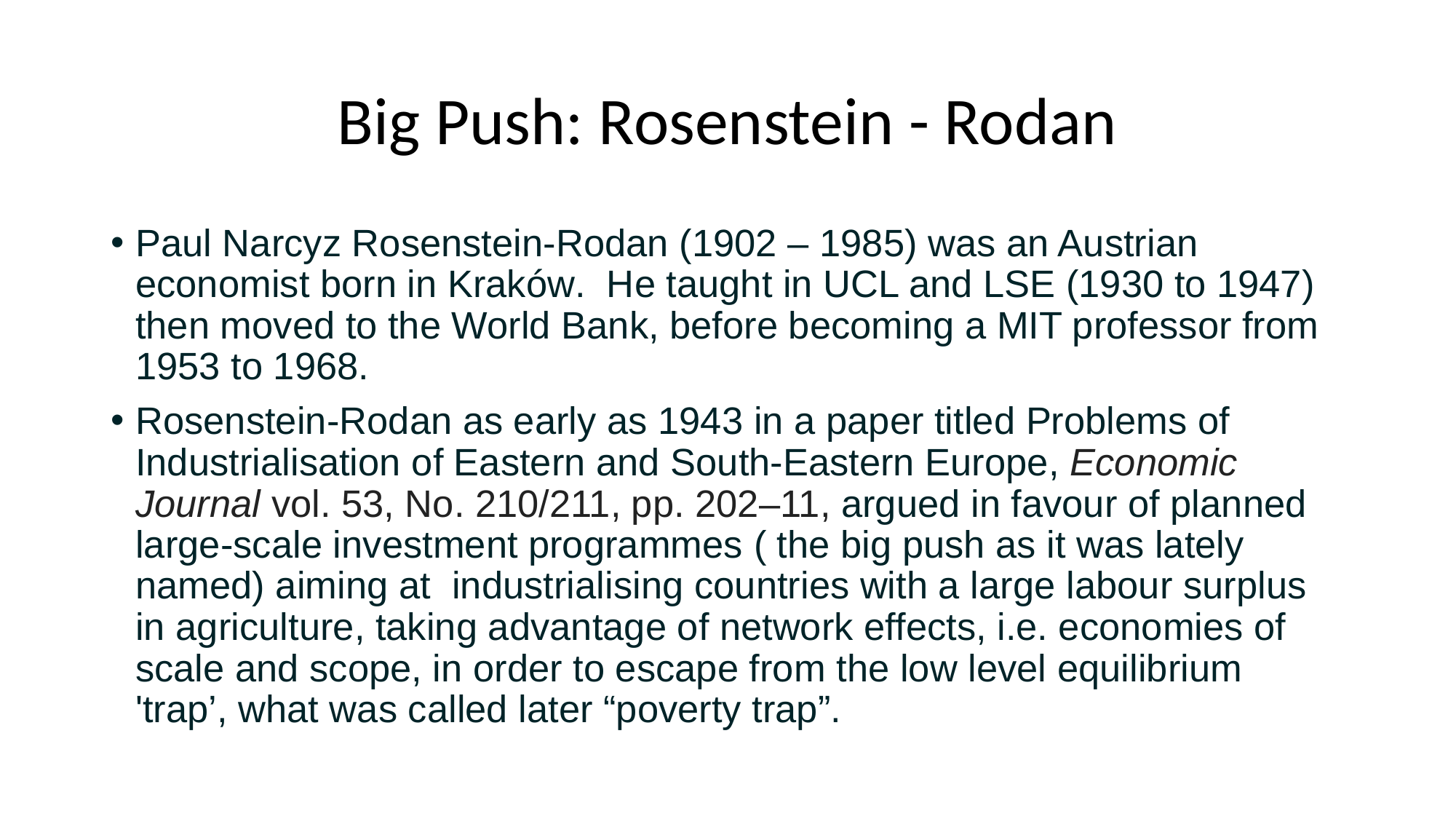

# Big Push: Rosenstein - Rodan
Paul Narcyz Rosenstein-Rodan (1902 – 1985) was an Austrian economist born in Kraków.  He taught in UCL and LSE (1930 to 1947) then moved to the World Bank, before becoming a MIT professor from 1953 to 1968.
Rosenstein-Rodan as early as 1943 in a paper titled Problems of Industrialisation of Eastern and South-Eastern Europe, Economic Journal vol. 53, No. 210/211, pp. 202–11, argued in favour of planned large-scale investment programmes ( the big push as it was lately named) aiming at  industrialising countries with a large labour surplus in agriculture, taking advantage of network effects, i.e. economies of scale and scope, in order to escape from the low level equilibrium 'trap’, what was called later “poverty trap”.